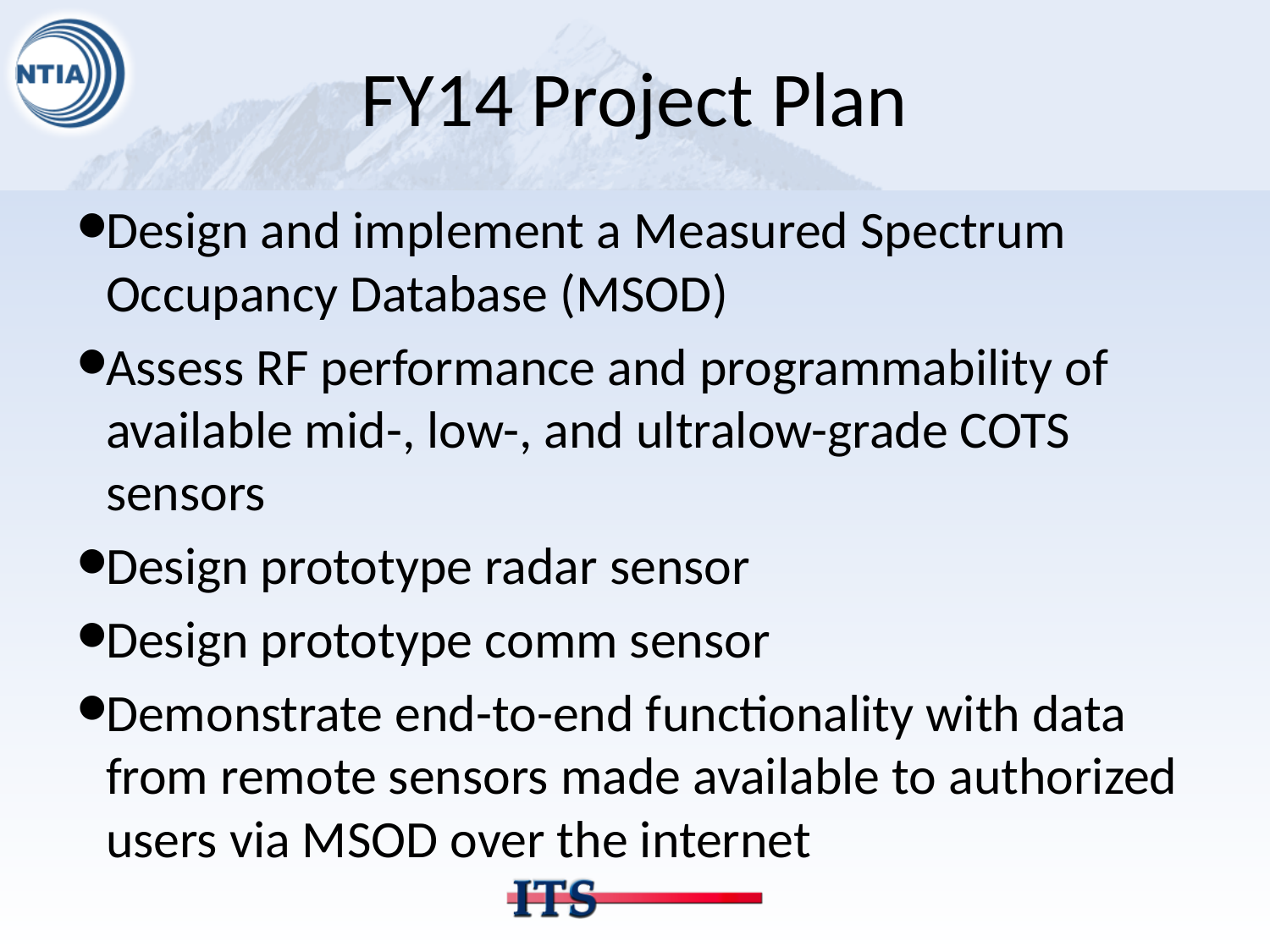

# FY14 Project Plan
Design and implement a Measured Spectrum Occupancy Database (MSOD)
Assess RF performance and programmability of available mid-, low-, and ultralow-grade COTS sensors
Design prototype radar sensor
Design prototype comm sensor
Demonstrate end-to-end functionality with data from remote sensors made available to authorized users via MSOD over the internet